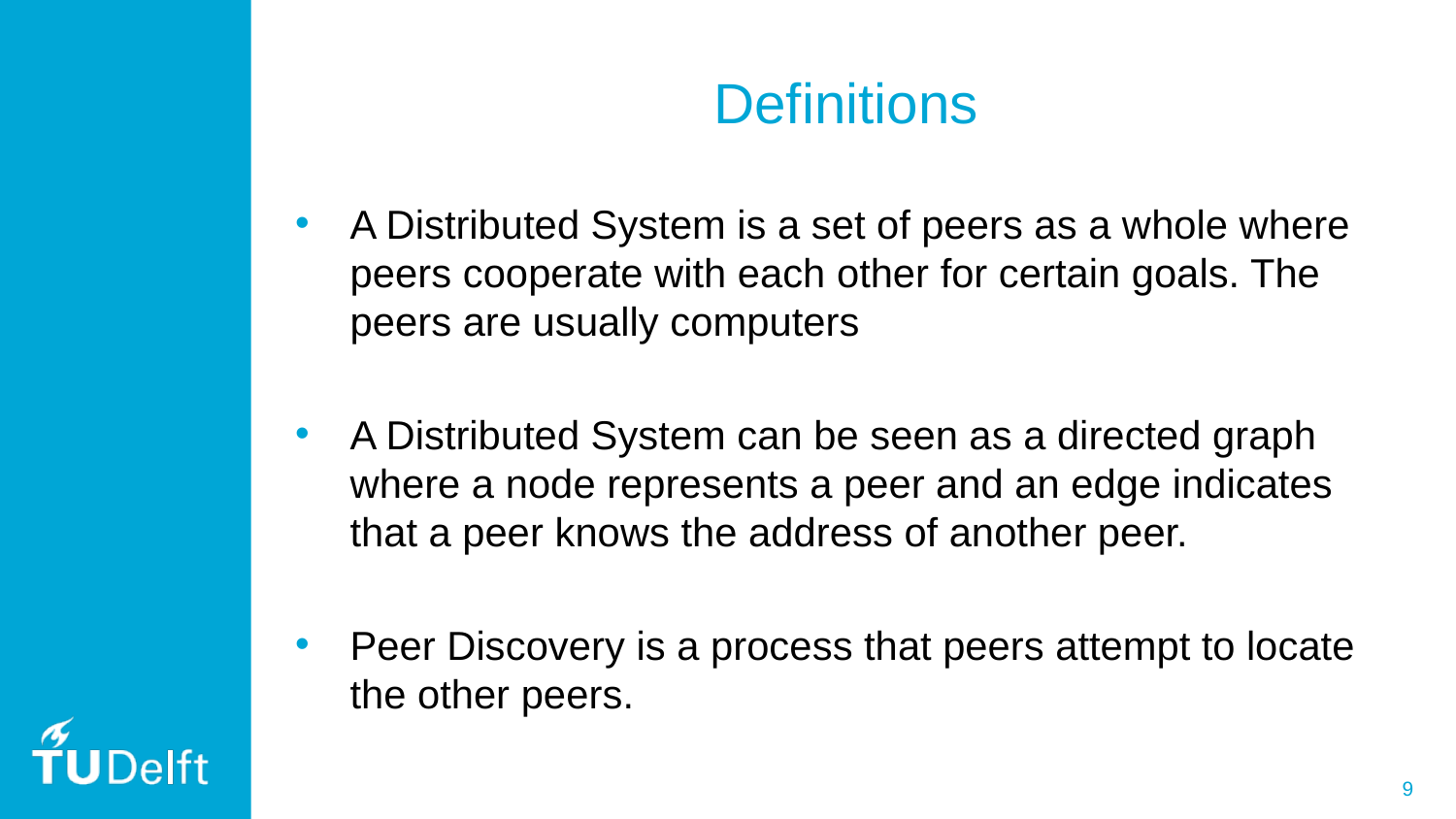

# Definitions
A Distributed System is a set of peers as a whole where peers cooperate with each other for certain goals. The peers are usually computers

A Distributed System can be seen as a directed graph where a node represents a peer and an edge indicates that a peer knows the address of another peer.

Peer Discovery is a process that peers attempt to locate the other peers.